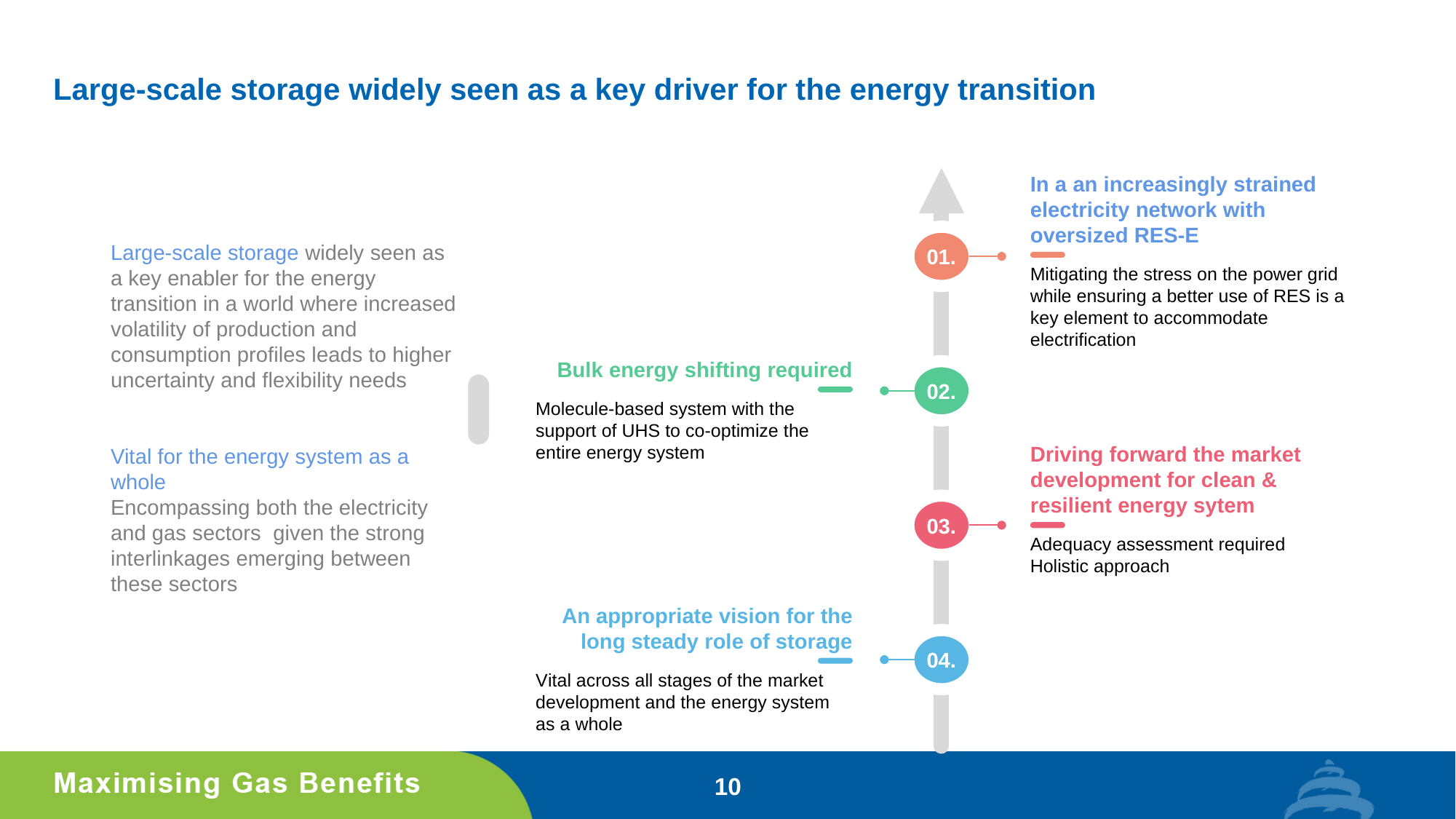

# Large-scale storage widely seen as a key driver for the energy transition
In a an increasingly strained electricity network with oversized RES-E
01.

Mitigating the stress on the power grid while ensuring a better use of RES is a key element to accommodate electrification
Bulk energy shifting required
02.

Molecule-based system with the support of UHS to co-optimize the entire energy system
Driving forward the market development for clean & resilient energy sytem
03.

Adequacy assessment required
Holistic approach
An appropriate vision for the long steady role of storage
04.

Vital across all stages of the market development and the energy system as a whole
Large-scale storage widely seen as a key enabler for the energy transition in a world where increased volatility of production and consumption profiles leads to higher uncertainty and flexibility needs

Vital for the energy system as a whole
Encompassing both the electricity and gas sectors  given the strong interlinkages emerging between these sectors

10